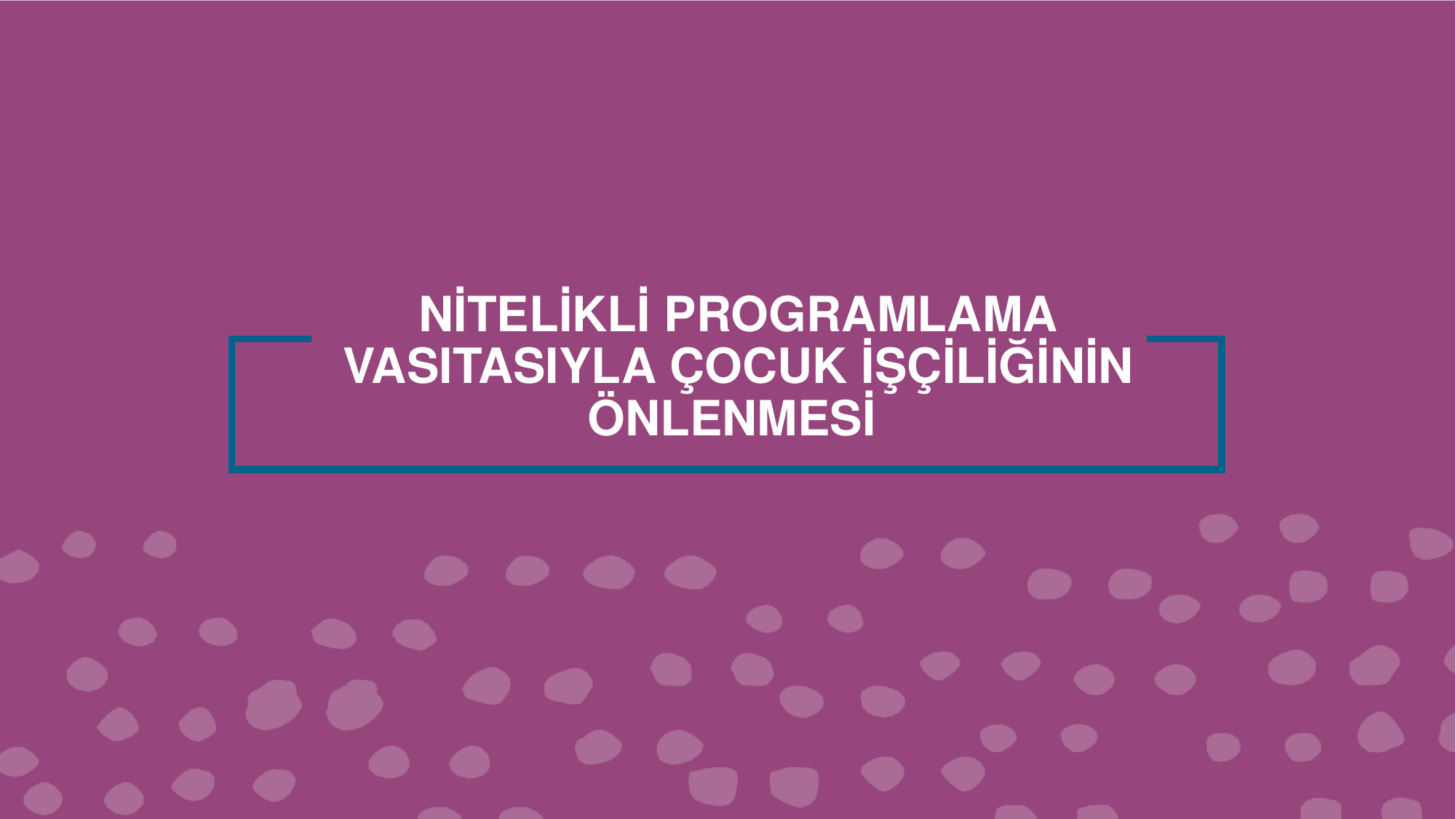

# NİTELİKLİ PROGRAMLAMA VASITASIYLA ÇOCUK İŞÇİLİĞİNİN ÖNLENMESİ